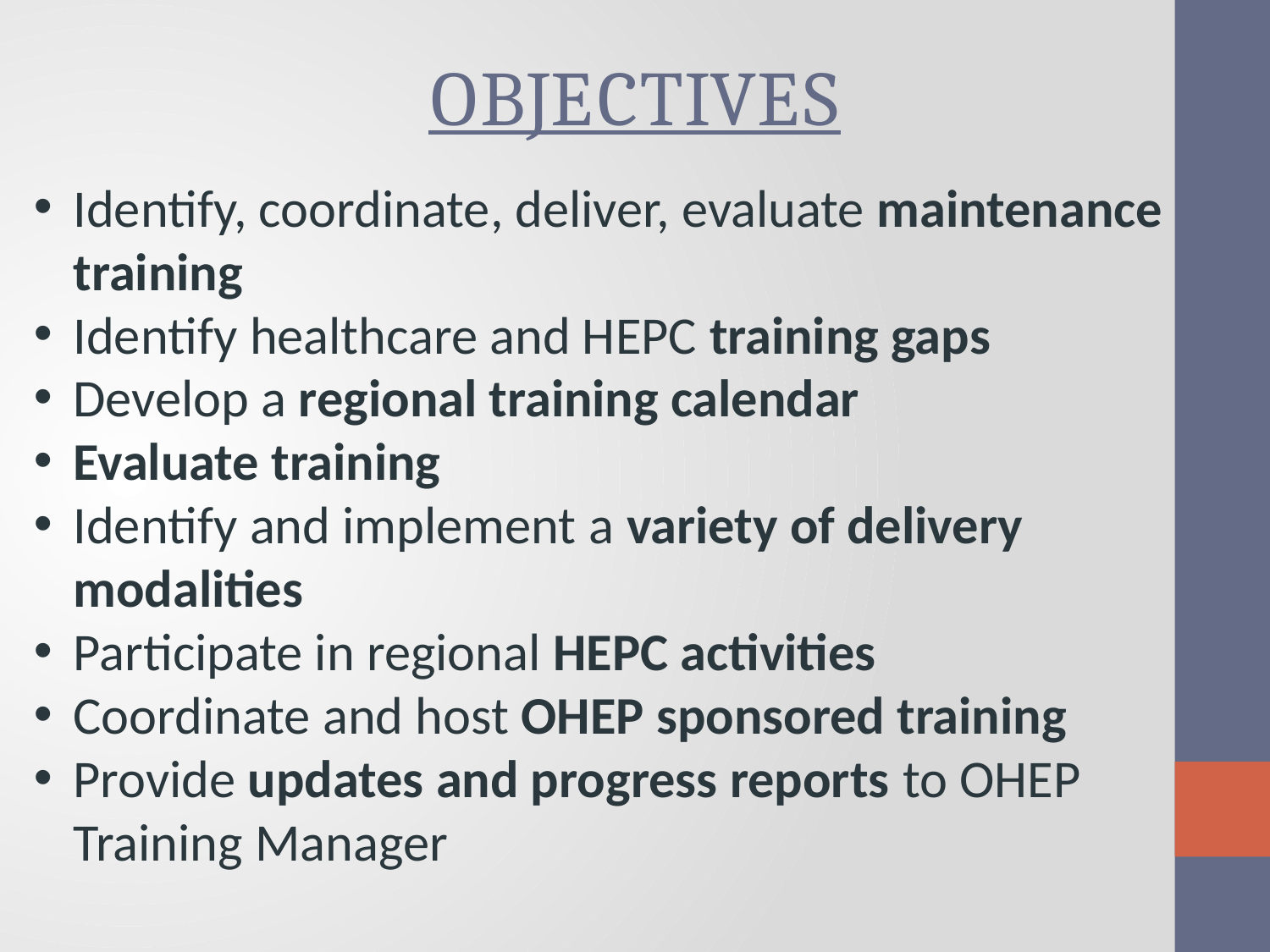

OBJECTIVES
Identify, coordinate, deliver, evaluate maintenance training
Identify healthcare and HEPC training gaps
Develop a regional training calendar
Evaluate training
Identify and implement a variety of delivery modalities
Participate in regional HEPC activities
Coordinate and host OHEP sponsored training
Provide updates and progress reports to OHEP Training Manager